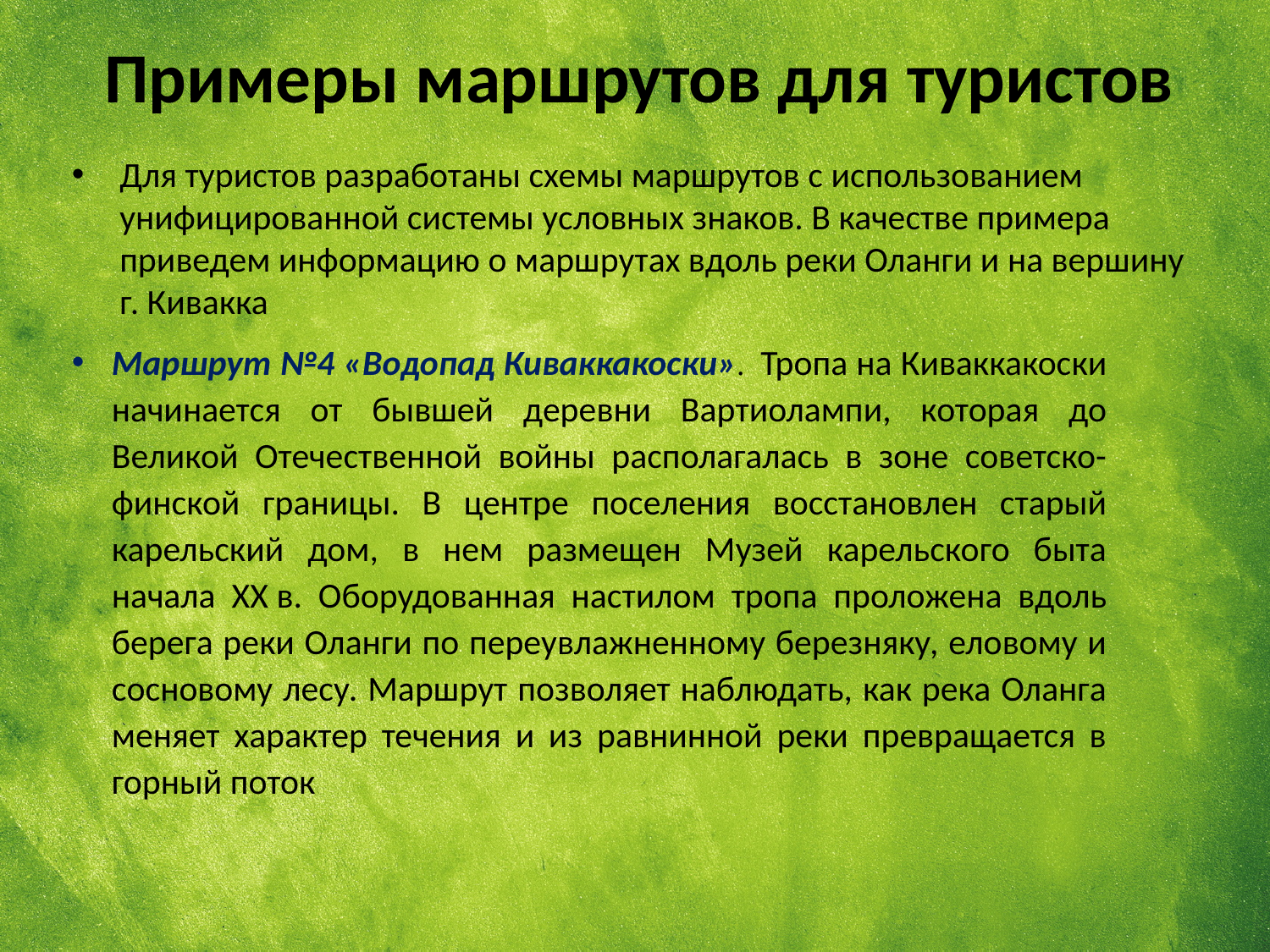

Примеры маршрутов для туристов
Для туристов разработаны схемы маршрутов с использованием унифицированной системы условных знаков. В качестве примера приведем информацию о маршрутах вдоль реки Оланги и на вершину г. Кивакка
Маршрут №4 «Водопад Киваккакоски». Тропа на Киваккакоски начинается от бывшей деревни Вартиолампи, которая до Великой Отечественной войны располагалась в зоне советско-финской границы. В центре поселения восстановлен старый карельский дом, в нем размещен Музей карельского быта начала ХХ в. Оборудованная настилом тропа проложена вдоль берега реки Оланги по переувлажненному березняку, еловому и сосновому лесу. Маршрут позволяет наблюдать, как река Оланга меняет характер течения и из равнинной реки превращается в горный поток